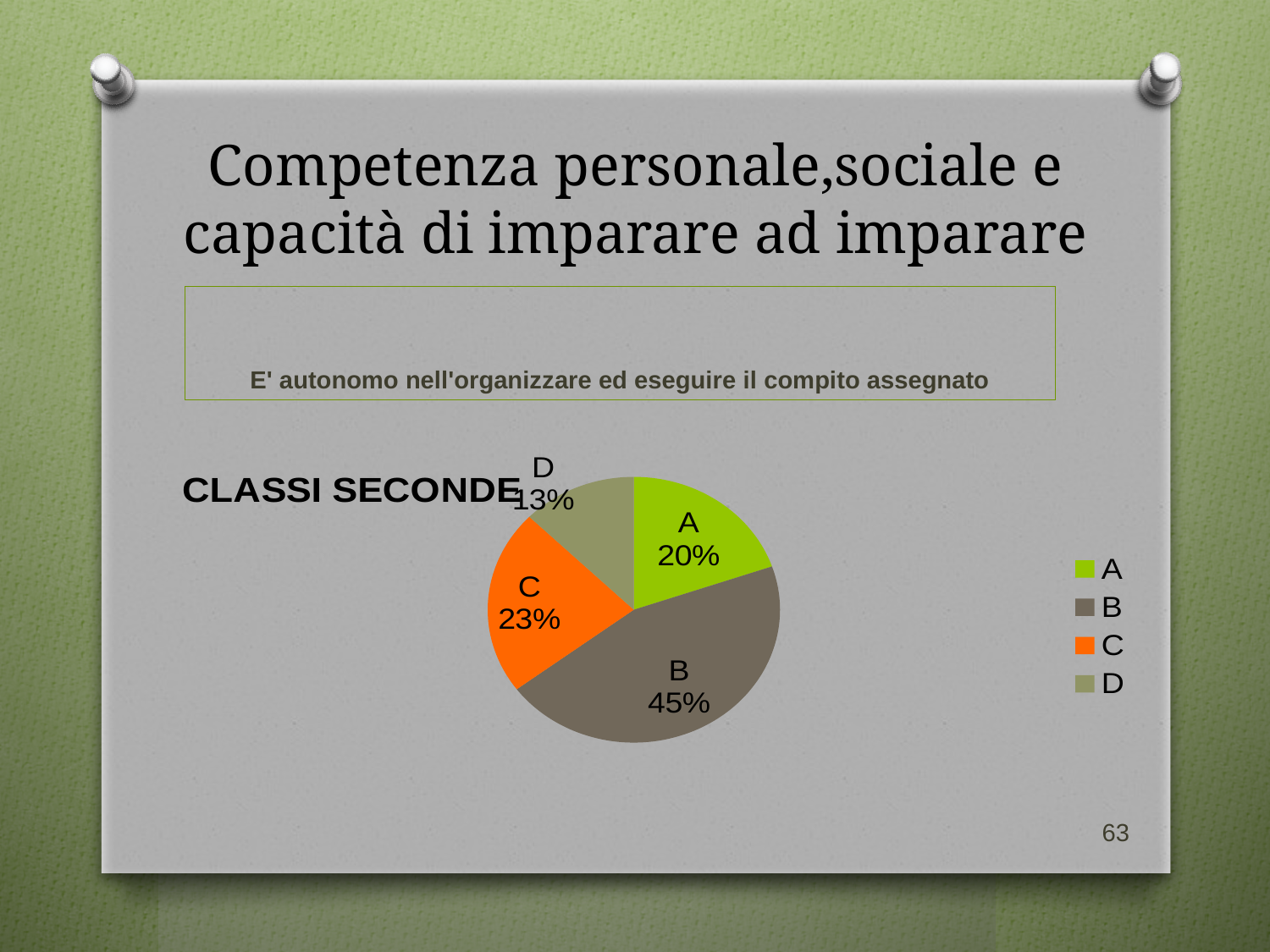

# Competenza personale,sociale e capacità di imparare ad imparare
E' autonomo nell'organizzare ed eseguire il compito assegnato

### Chart:

| Category | CLASSI SECONDE |
|---|---|
| A | 14.0 |
| B | 32.0 |
| C | 16.0 |
| D | 9.0 |
63